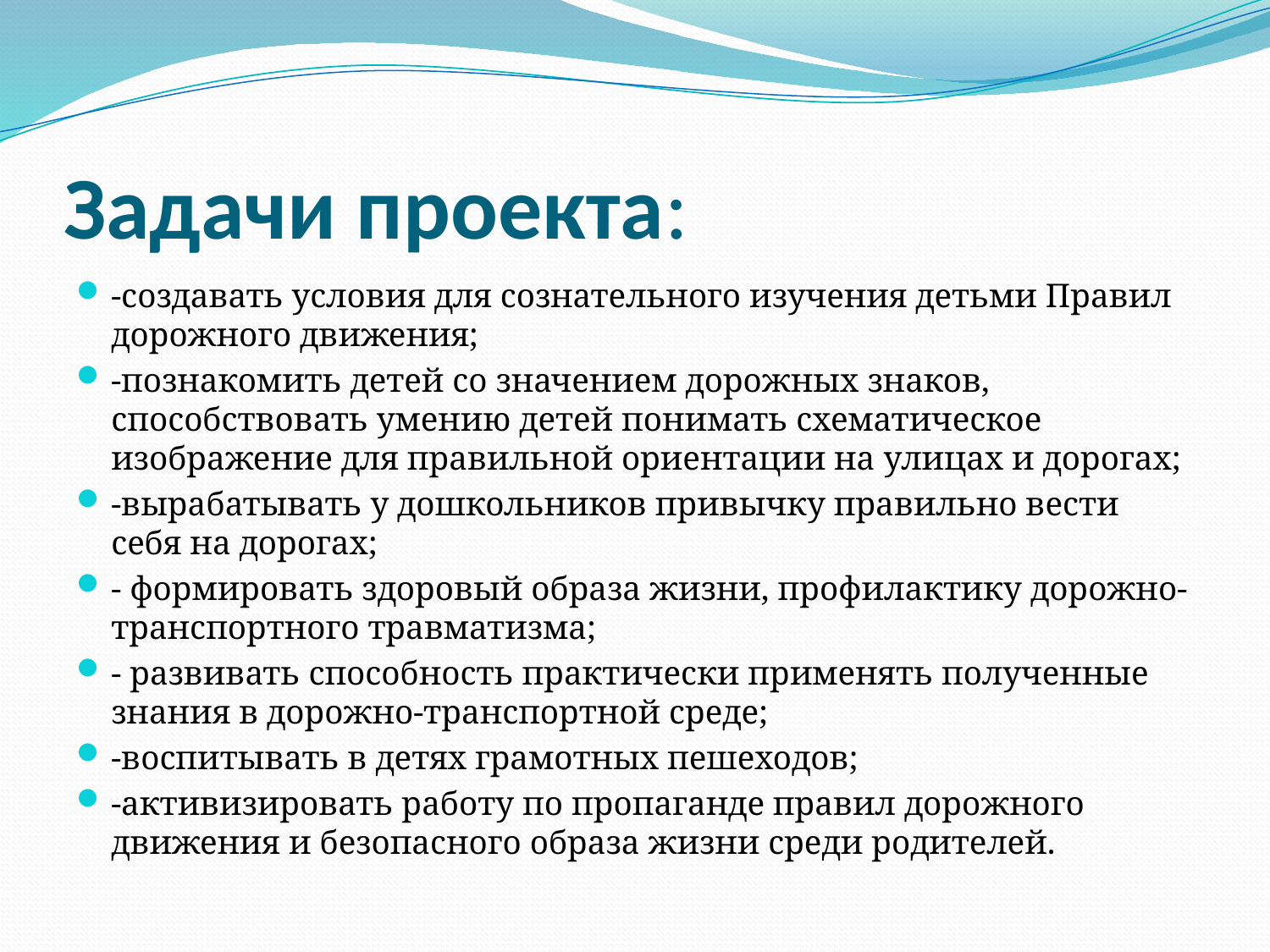

# Задачи проекта:
-создавать условия для сознательного изучения детьми Правил дорожного движения;
-познакомить детей со значением дорожных знаков, способствовать умению детей понимать схематическое изображение для правильной ориентации на улицах и дорогах;
-вырабатывать у дошкольников привычку правильно вести себя на дорогах;
- формировать здоровый образа жизни, профилактику дорожно-транспортного травматизма;
- развивать способность практически применять полученные знания в дорожно-транспортной среде;
-воспитывать в детях грамотных пешеходов;
-активизировать работу по пропаганде правил дорожного движения и безопасного образа жизни среди родителей.